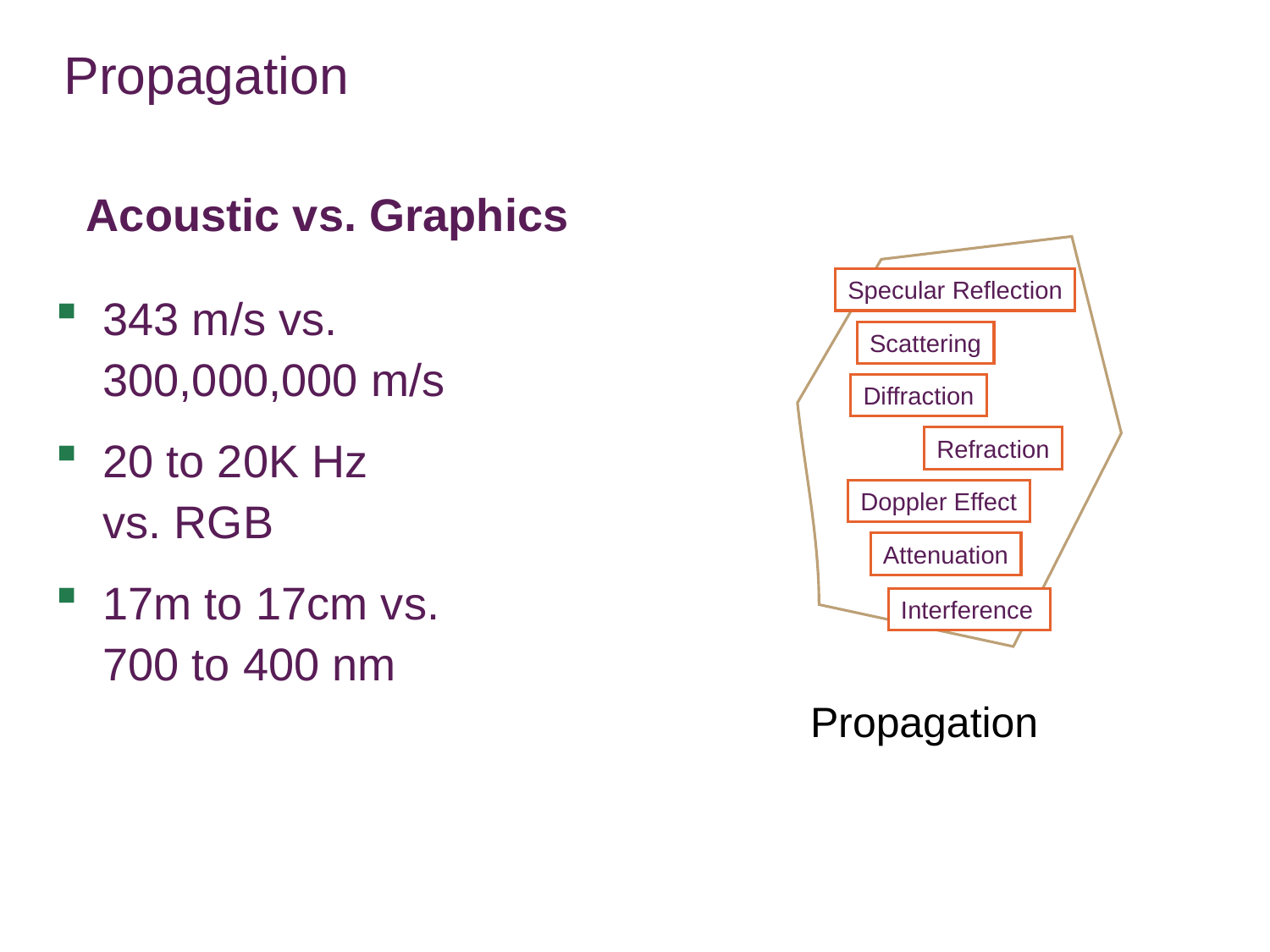

Propagation
Acoustic vs. Graphics

Specular Reflection
Scattering
Diffraction
Refraction
Doppler Effect
Attenuation
Propagation
Interference
343 m/s vs.
300,000,000 m/s
20 to 20K Hz
vs. RGB
17m to 17cm vs.
700 to 400 nm